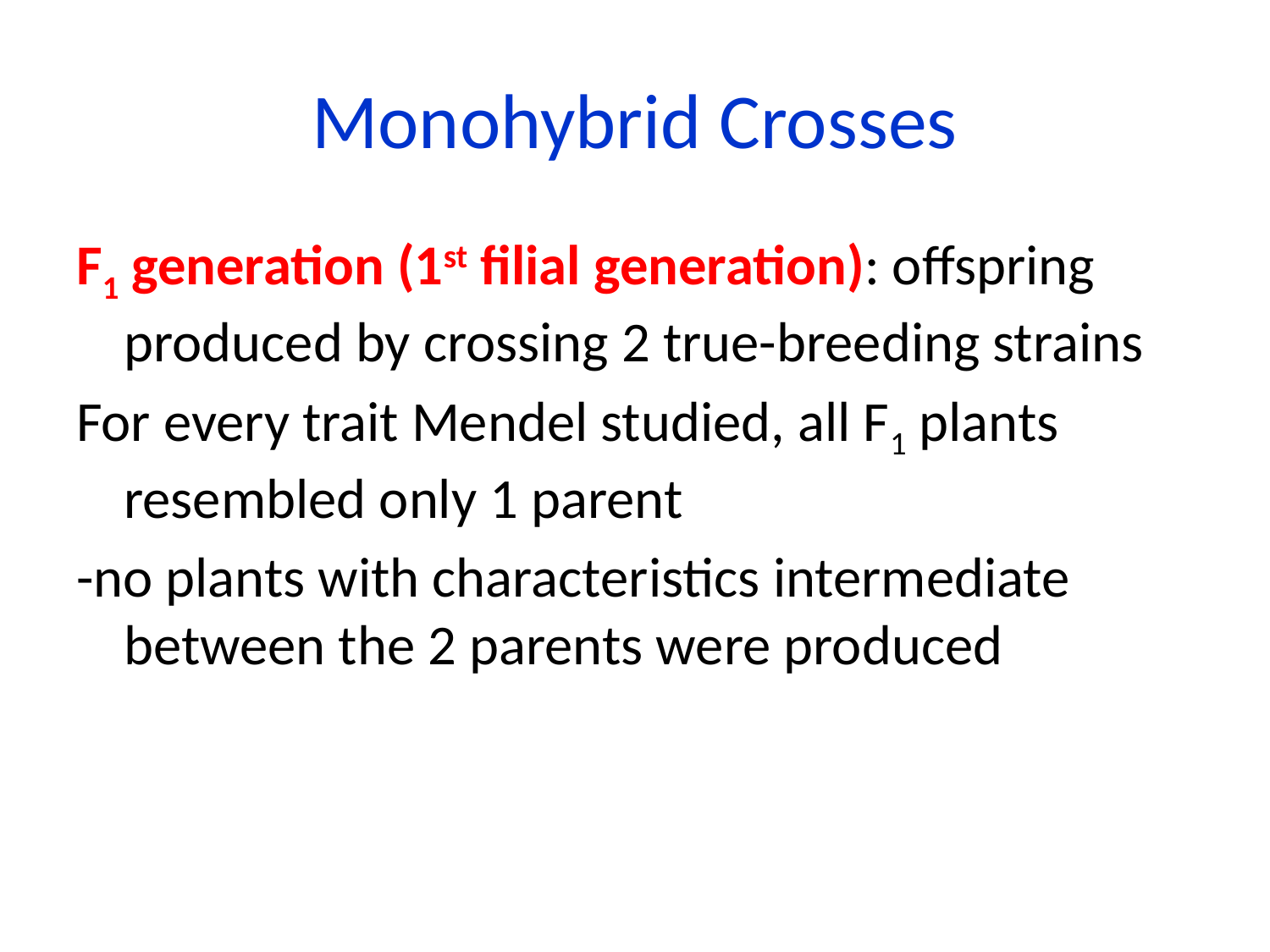

# Monohybrid Crosses
F1 generation (1st filial generation): offspring produced by crossing 2 true-breeding strains
For every trait Mendel studied, all F1 plants resembled only 1 parent
-no plants with characteristics intermediate between the 2 parents were produced